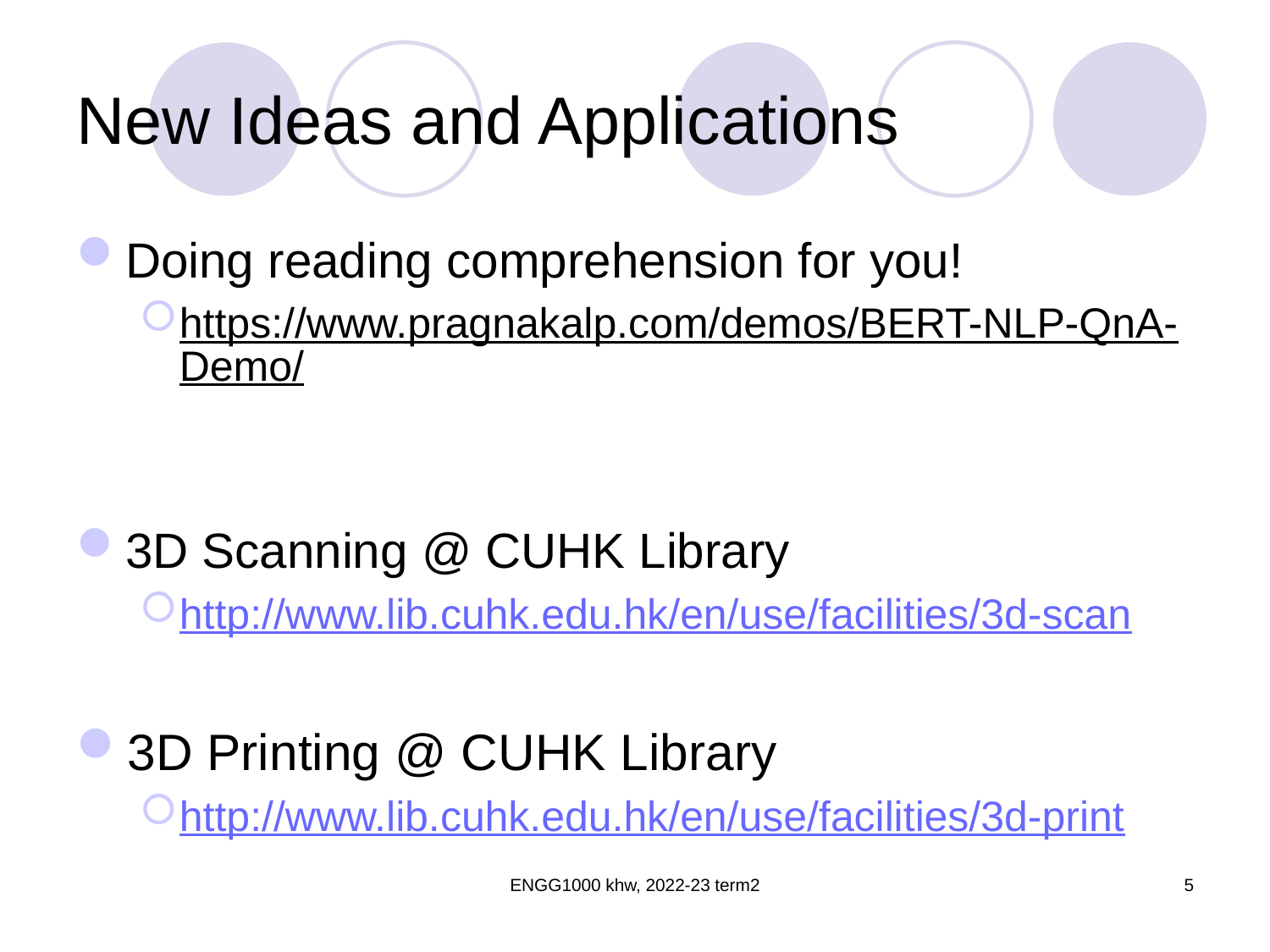

# New Ideas and Applications
Doing reading comprehension for you!
https://www.pragnakalp.com/demos/BERT-NLP-QnA-Demo/

3D Scanning @ CUHK Library
http://www.lib.cuhk.edu.hk/en/use/facilities/3d-scan

3D Printing @ CUHK Library
http://www.lib.cuhk.edu.hk/en/use/facilities/3d-print
ENGG1000 khw, 2022-23 term2
5